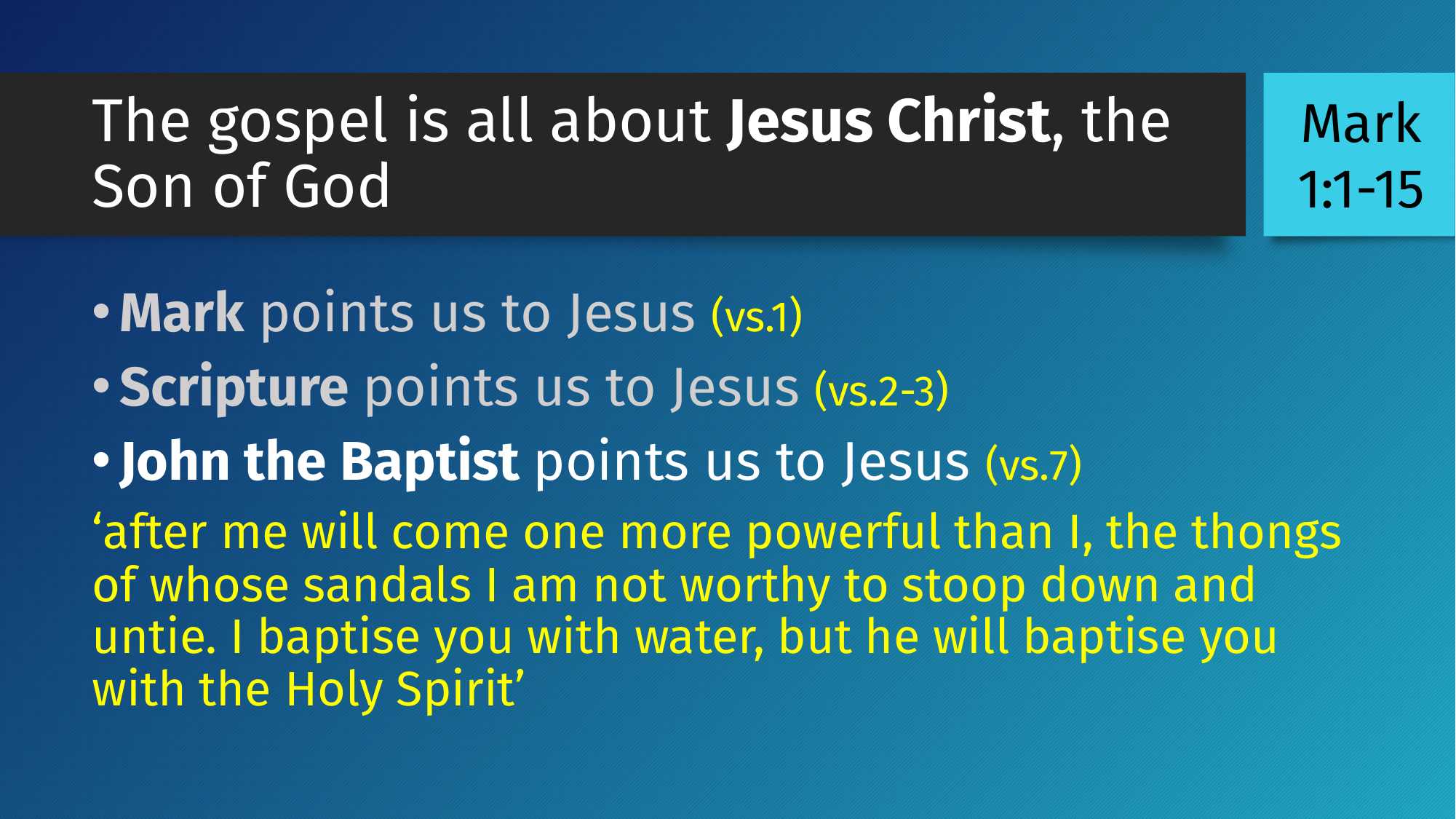

Mark
1:1-15
# The gospel is all about Jesus Christ, the Son of God
Mark points us to Jesus (vs.1)
Scripture points us to Jesus (vs.2-3)
John the Baptist points us to Jesus (vs.7)
‘after me will come one more powerful than I, the thongs of whose sandals I am not worthy to stoop down and untie. I baptise you with water, but he will baptise you with the Holy Spirit’